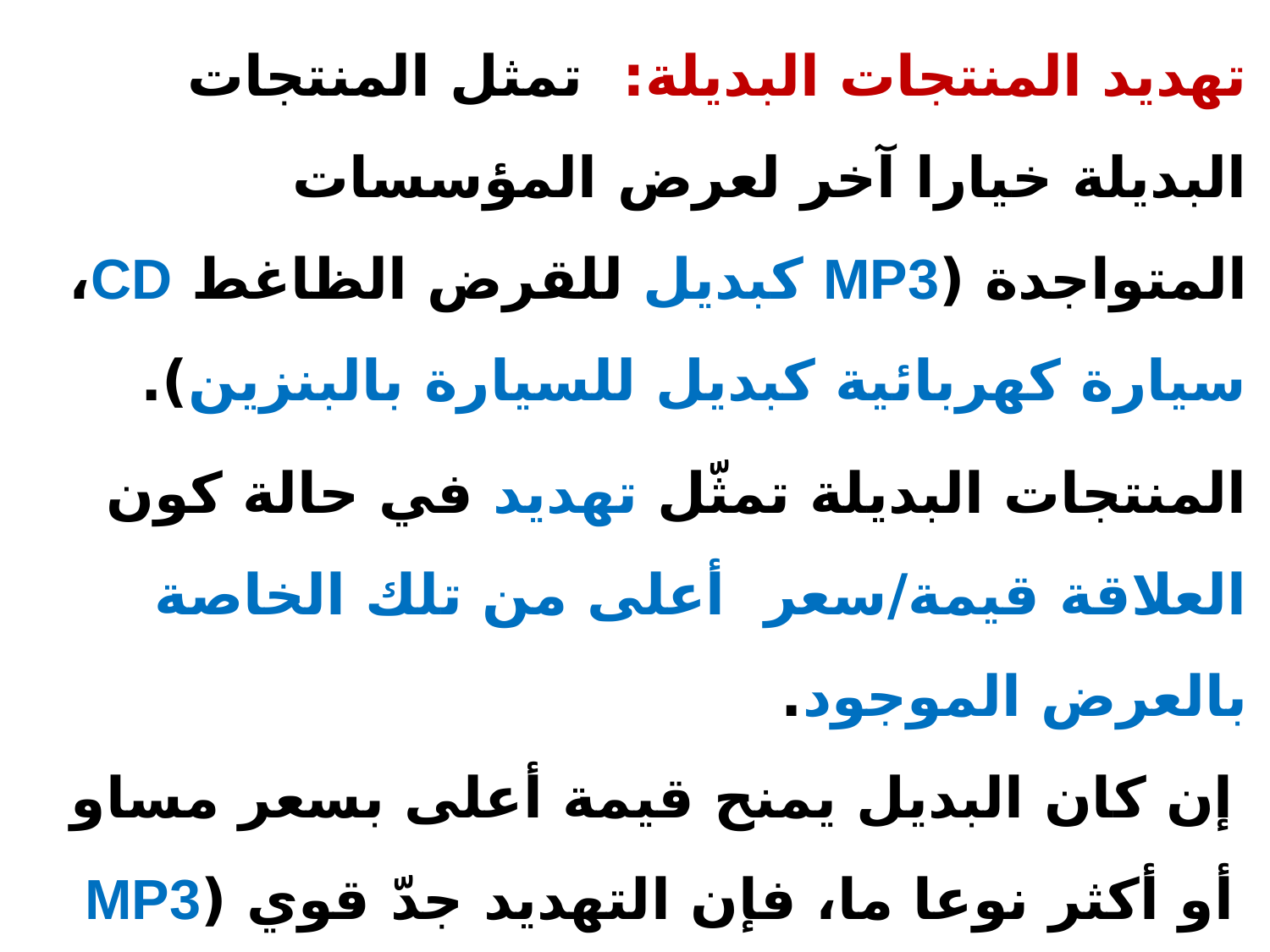

تهديد المنتجات البديلة:  تمثل المنتجات البديلة خيارا آخر لعرض المؤسسات المتواجدة (MP3 كبديل للقرض الظاغط CD، سيارة كهربائية كبديل للسيارة بالبنزين).
المنتجات البديلة تمثّل تهديد في حالة كون العلاقة قيمة/سعر  أعلى من تلك الخاصة بالعرض الموجود.
إن كان البديل يمنح قيمة أعلى بسعر مساو أو أكثر نوعا ما، فإن التهديد جدّ قوي (MP3 مقارنة بــ CD)؛ وفي حالة العكس، إن كانت الزيادة في القيمة متناسبة وحتى أقل من الزيادة في السعر  فإن الخطر ضعيف (السيارة الكهربائية مقارنة بالسيارة بالبنزين).